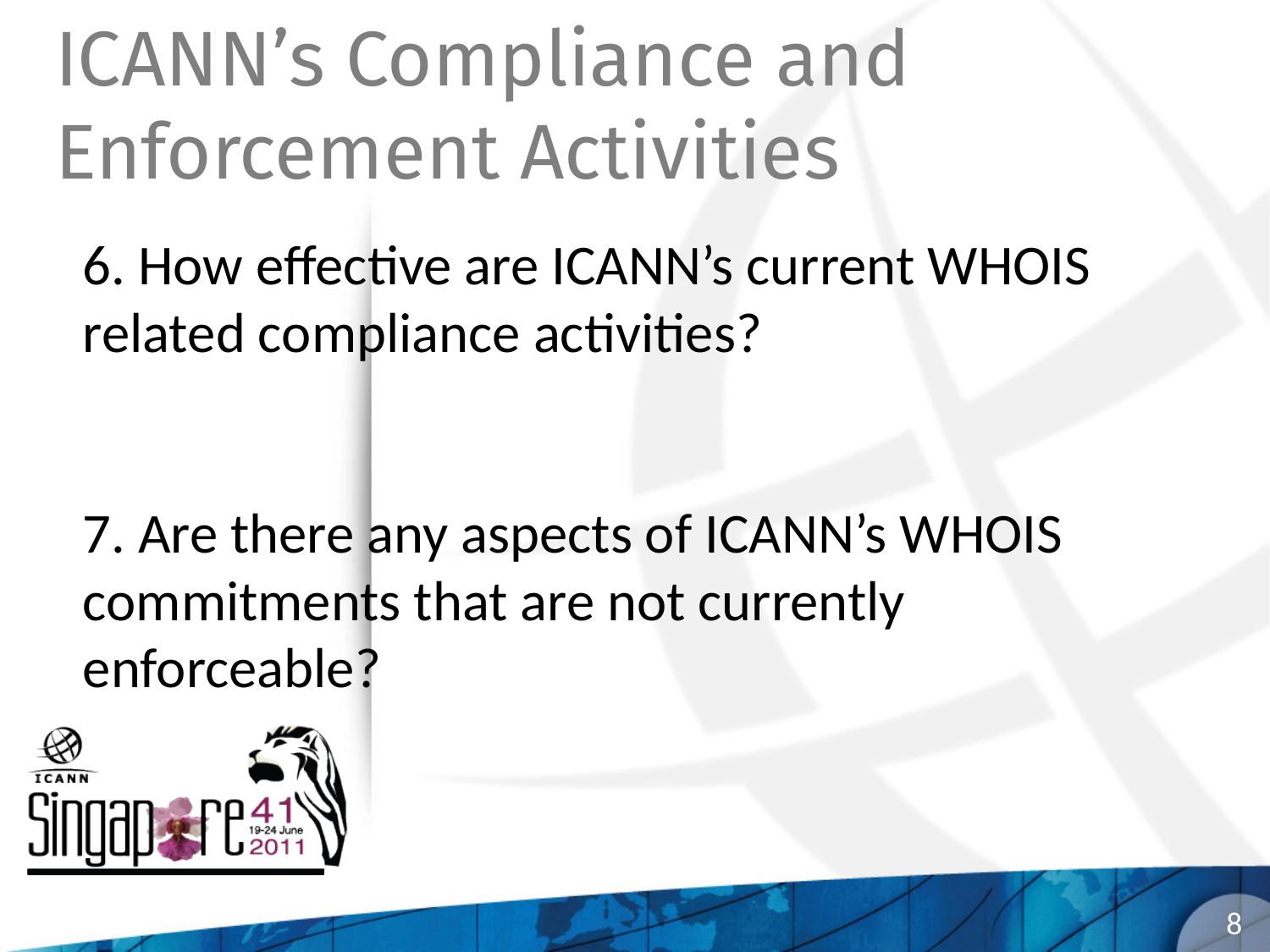

# ICANN’s Compliance and Enforcement Activities
6. How effective are ICANN’s current WHOIS related compliance activities?

7. Are there any aspects of ICANN’s WHOIS commitments that are not currently enforceable?
8